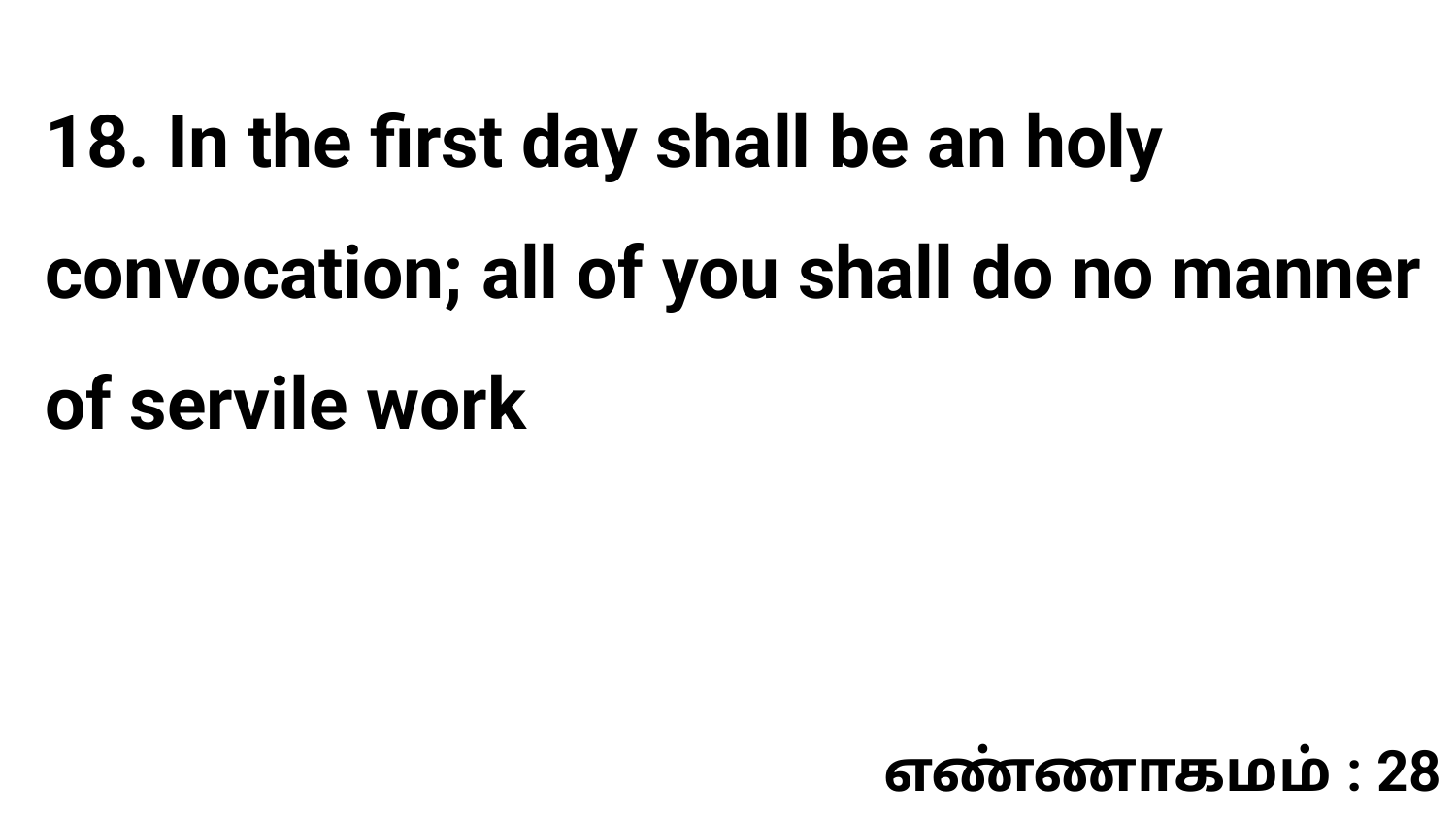

18. In the first day shall be an holy convocation; all of you shall do no manner of servile work
எண்ணாகமம் : 28